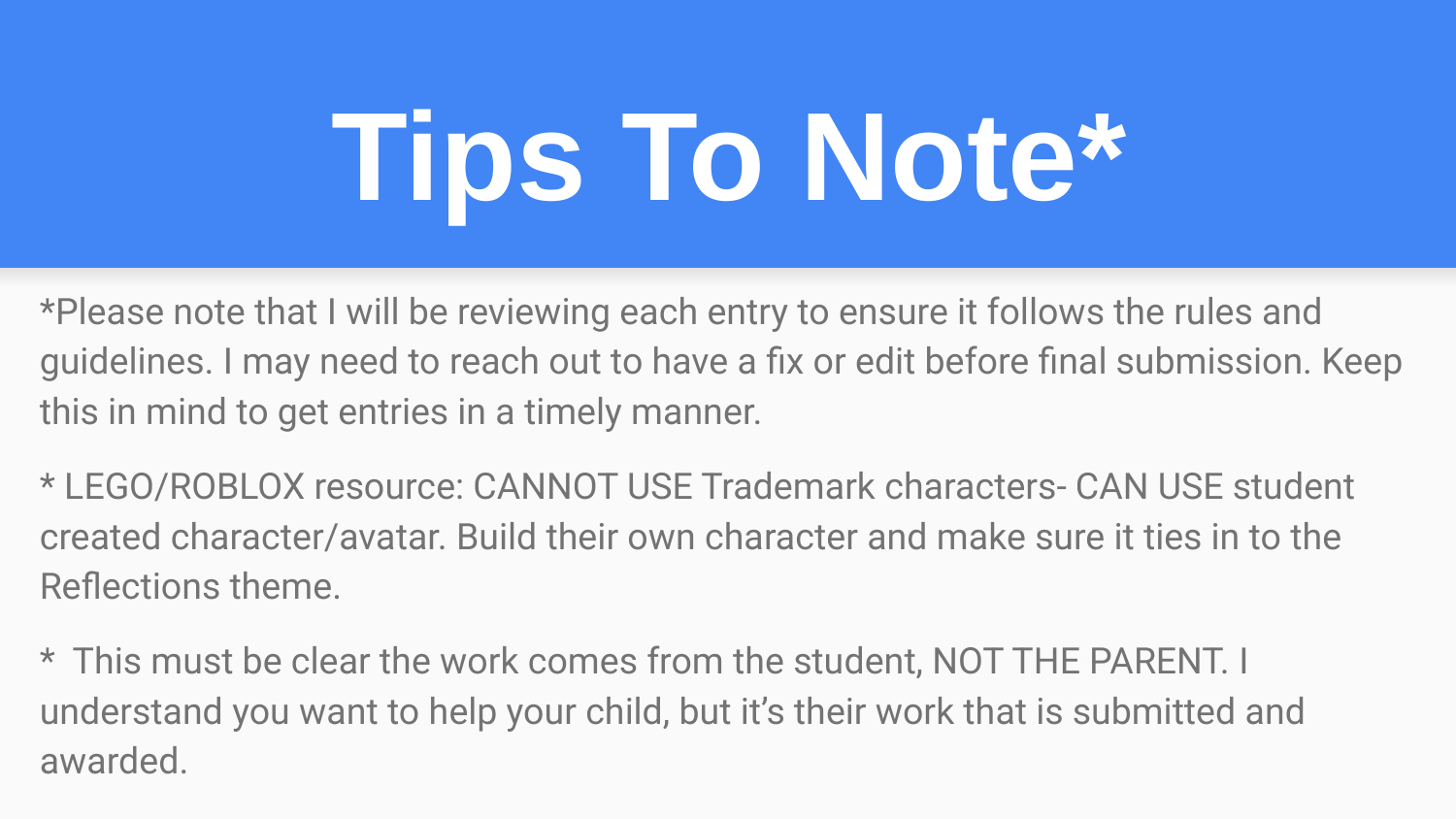

# Tips To Note*
*Please note that I will be reviewing each entry to ensure it follows the rules and guidelines. I may need to reach out to have a fix or edit before final submission. Keep this in mind to get entries in a timely manner.
* LEGO/ROBLOX resource: CANNOT USE Trademark characters- CAN USE student created character/avatar. Build their own character and make sure it ties in to the Reflections theme.
*  This must be clear the work comes from the student, NOT THE PARENT. I understand you want to help your child, but it’s their work that is submitted and awarded.